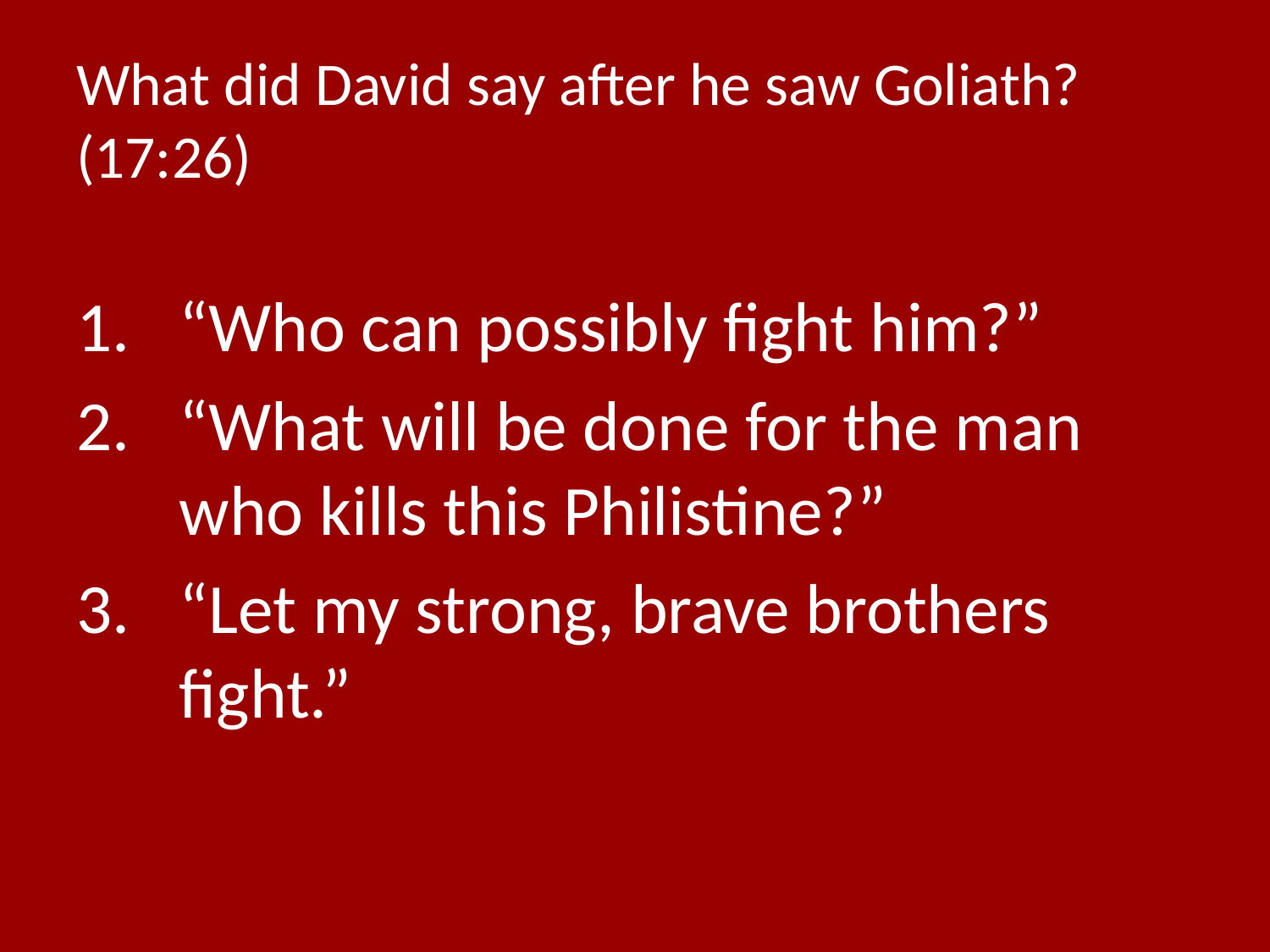

# What did David say after he saw Goliath?  (17:26)
“Who can possibly fight him?”
“What will be done for the man who kills this Philistine?”
“Let my strong, brave brothers fight.”